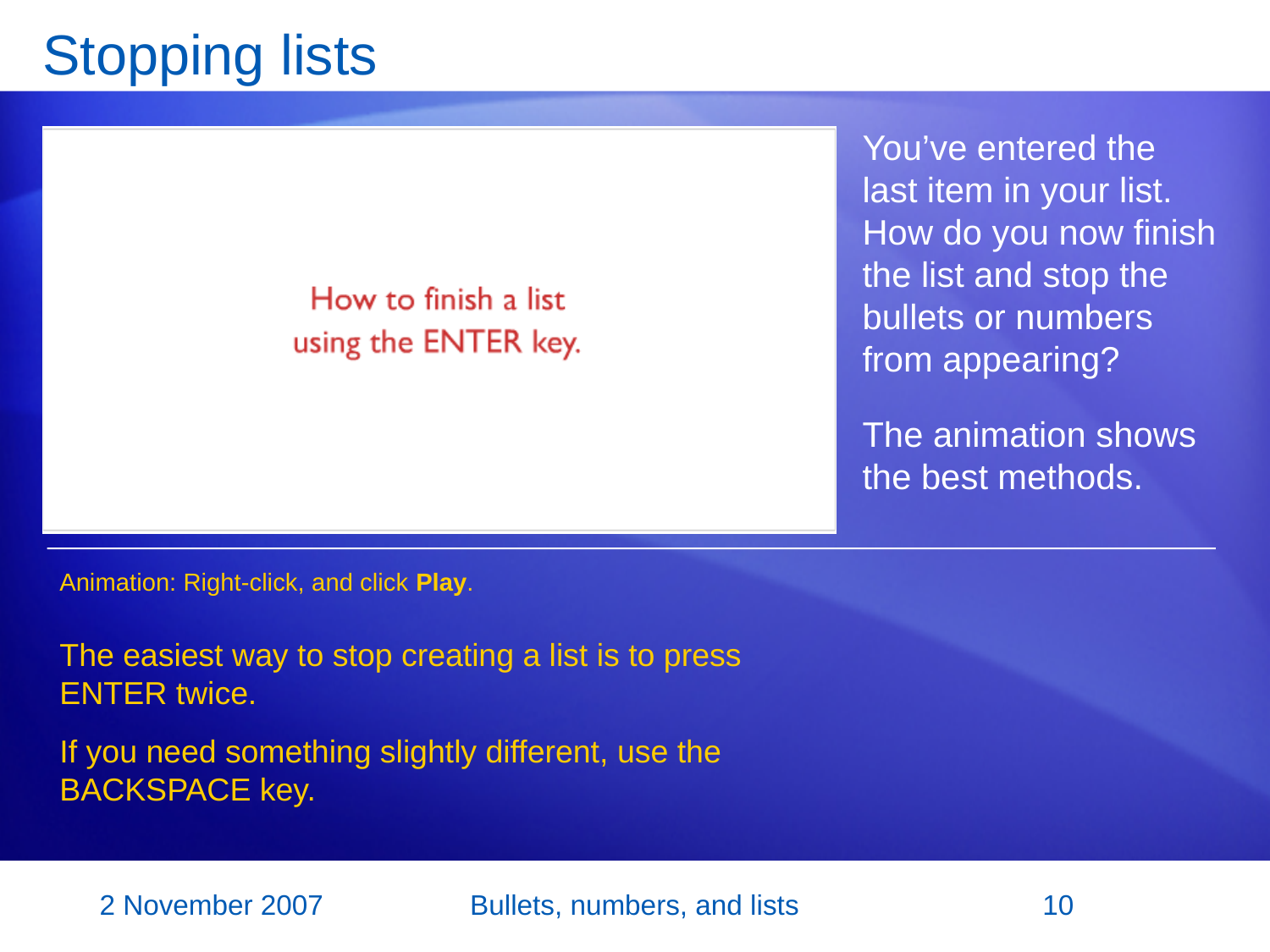

# Stopping lists
You’ve entered the last item in your list. How do you now finish the list and stop the bullets or numbers from appearing?
The animation shows the best methods.

Animation: Right-click, and click Play.
The easiest way to stop creating a list is to press ENTER twice.
If you need something slightly different, use the BACKSPACE key.
2 November 2007
Bullets, numbers, and lists
10